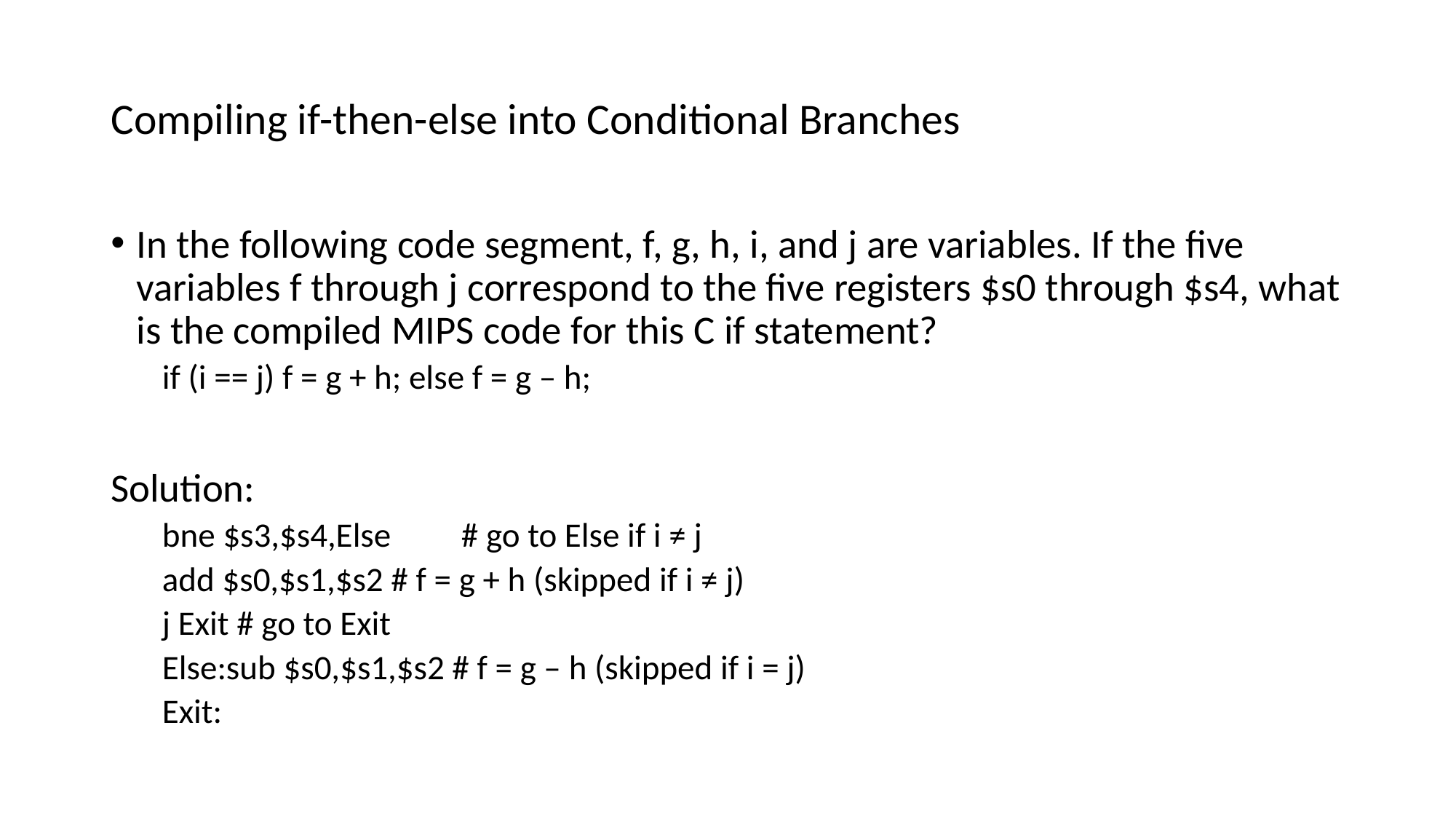

# Compiling if-then-else into Conditional Branches
In the following code segment, f, g, h, i, and j are variables. If the five variables f through j correspond to the five registers $s0 through $s4, what is the compiled MIPS code for this C if statement?
if (i == j) f = g + h; else f = g – h;

Solution:
bne $s3,$s4,Else         # go to Else if i ≠ j
add $s0,$s1,$s2 # f = g + h (skipped if i ≠ j)
j Exit # go to Exit
Else:sub $s0,$s1,$s2 # f = g – h (skipped if i = j)
Exit: